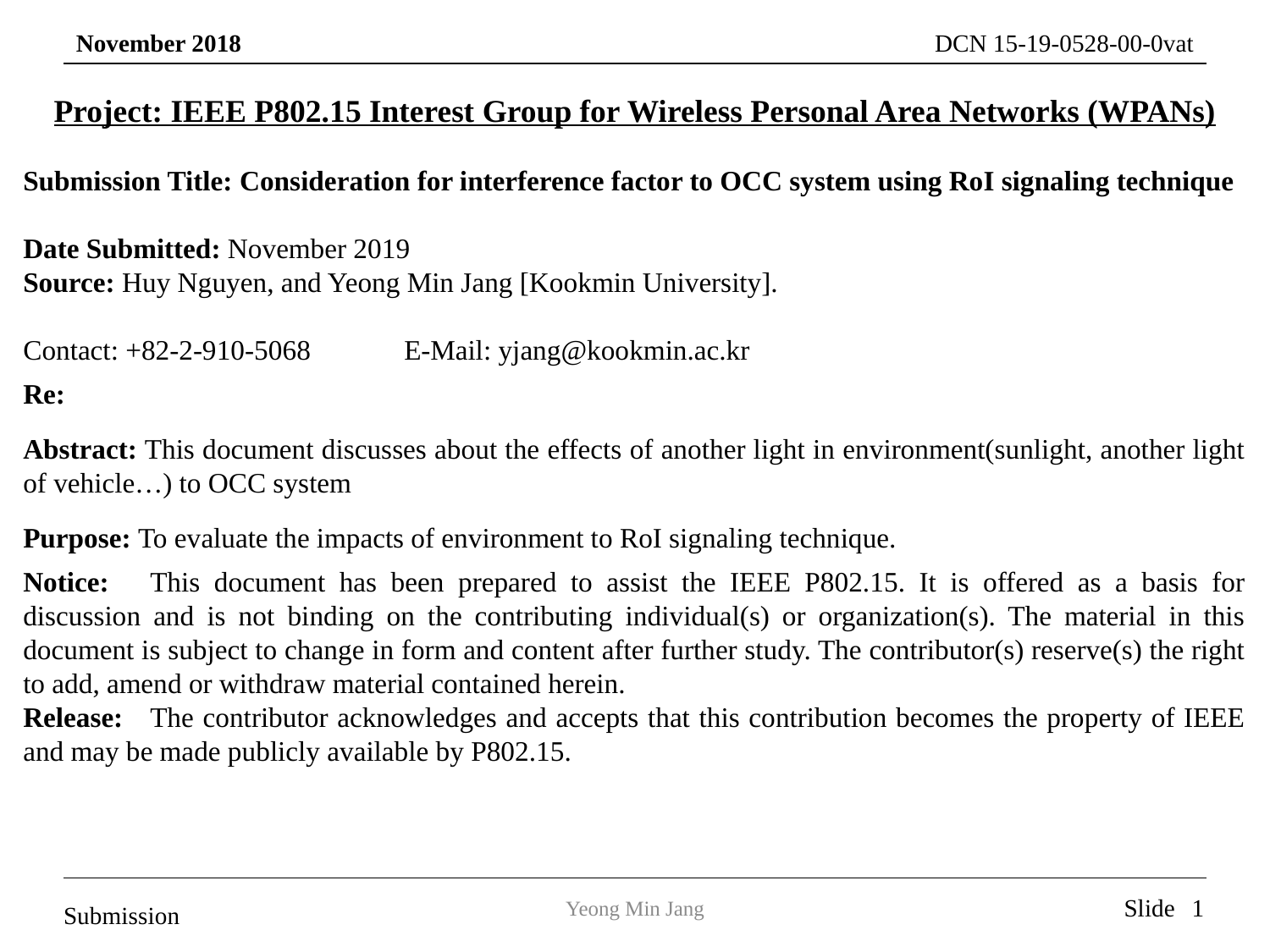

Project: IEEE P802.15 Interest Group for Wireless Personal Area Networks (WPANs)

Submission Title: Consideration for interference factor to OCC system using RoI signaling technique

Date Submitted: November 2019
Source: Huy Nguyen, and Yeong Min Jang [Kookmin University].

Contact: +82-2-910-5068	E-Mail: yjang@kookmin.ac.kr
Re:
Abstract: This document discusses about the effects of another light in environment(sunlight, another light of vehicle…) to OCC system
Purpose: To evaluate the impacts of environment to RoI signaling technique.
Notice:	This document has been prepared to assist the IEEE P802.15. It is offered as a basis for discussion and is not binding on the contributing individual(s) or organization(s). The material in this document is subject to change in form and content after further study. The contributor(s) reserve(s) the right to add, amend or withdraw material contained herein.
Release:	The contributor acknowledges and accepts that this contribution becomes the property of IEEE and may be made publicly available by P802.15.